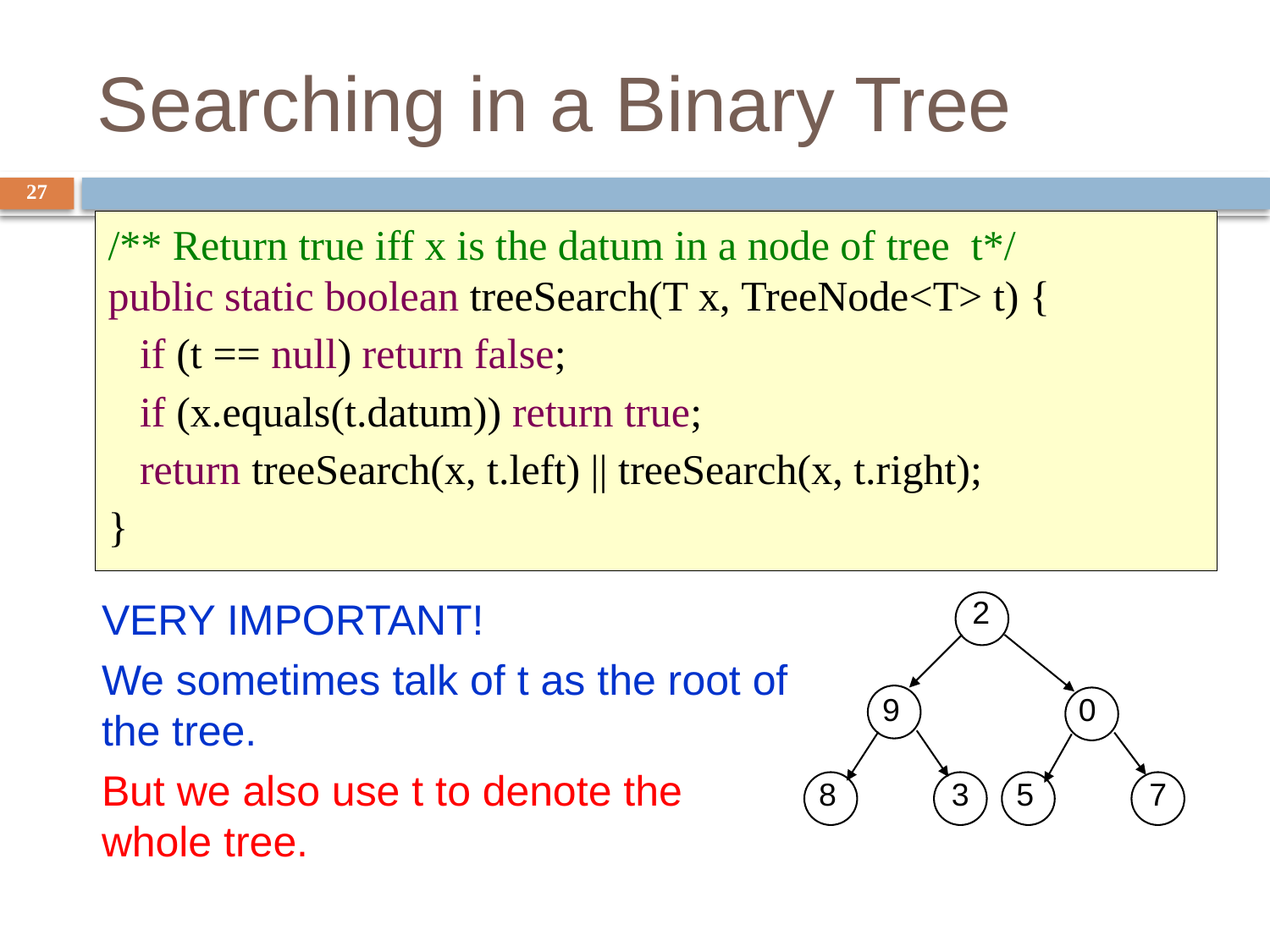

# Searching in a Binary Tree
27
/** Return true iff x is the datum in a node of tree  t*/
public static boolean treeSearch(T x, TreeNode<T> t) {
   if (t == null) return false;
   if (x.equals(t.datum)) return true;
   return treeSearch(x, t.left) || treeSearch(x, t.right);
}
VERY IMPORTANT!
We sometimes talk of t as the root of the tree.
But we also use t to denote the whole tree.

2

9
0

8
3
5
7